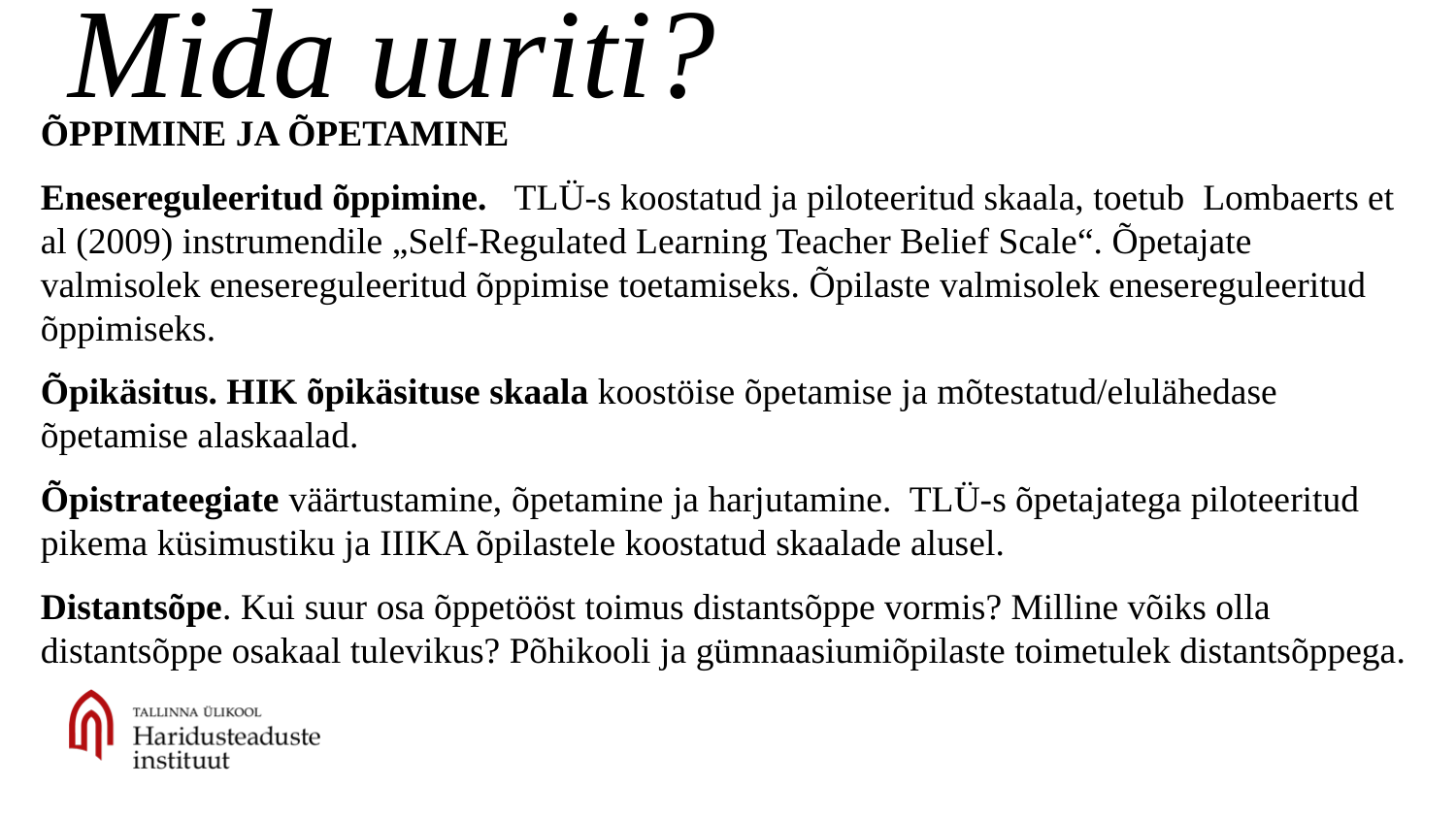

# Mida uuriti?
ÕPPIMINE JA ÕPETAMINE
Enesereguleeritud õppimine.   TLÜ-s koostatud ja piloteeritud skaala, toetub  Lombaerts et al (2009) instrumendile „Self-Regulated Learning Teacher Belief Scale“. Õpetajate valmisolek enesereguleeritud õppimise toetamiseks. Õpilaste valmisolek enesereguleeritud õppimiseks.
Õpikäsitus. HIK õpikäsituse skaala koostöise õpetamise ja mõtestatud/elulähedase õpetamise alaskaalad.
Õpistrateegiate väärtustamine, õpetamine ja harjutamine.  TLÜ-s õpetajatega piloteeritud pikema küsimustiku ja IIIKA õpilastele koostatud skaalade alusel.
Distantsõpe. Kui suur osa õppetööst toimus distantsõppe vormis? Milline võiks olla distantsõppe osakaal tulevikus? Põhikooli ja gümnaasiumiõpilaste toimetulek distantsõppega.